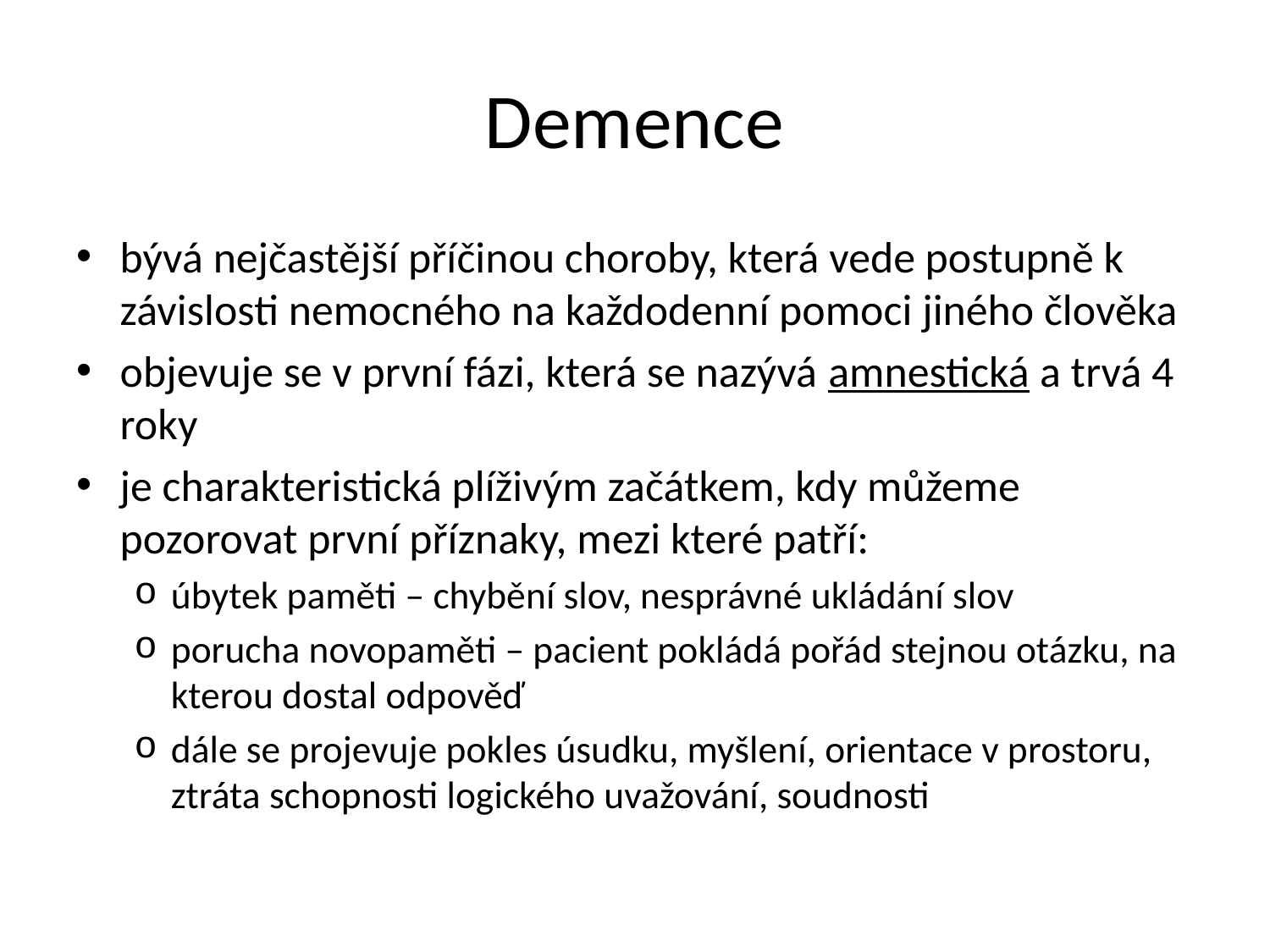

# Demence
bývá nejčastější příčinou choroby, která vede postupně k závislosti nemocného na každodenní pomoci jiného člověka
objevuje se v první fázi, která se nazývá amnestická a trvá 4 roky
je charakteristická plíživým začátkem, kdy můžeme pozorovat první příznaky, mezi které patří:
úbytek paměti – chybění slov, nesprávné ukládání slov
porucha novopaměti – pacient pokládá pořád stejnou otázku, na kterou dostal odpověď
dále se projevuje pokles úsudku, myšlení, orientace v prostoru, ztráta schopnosti logického uvažování, soudnosti